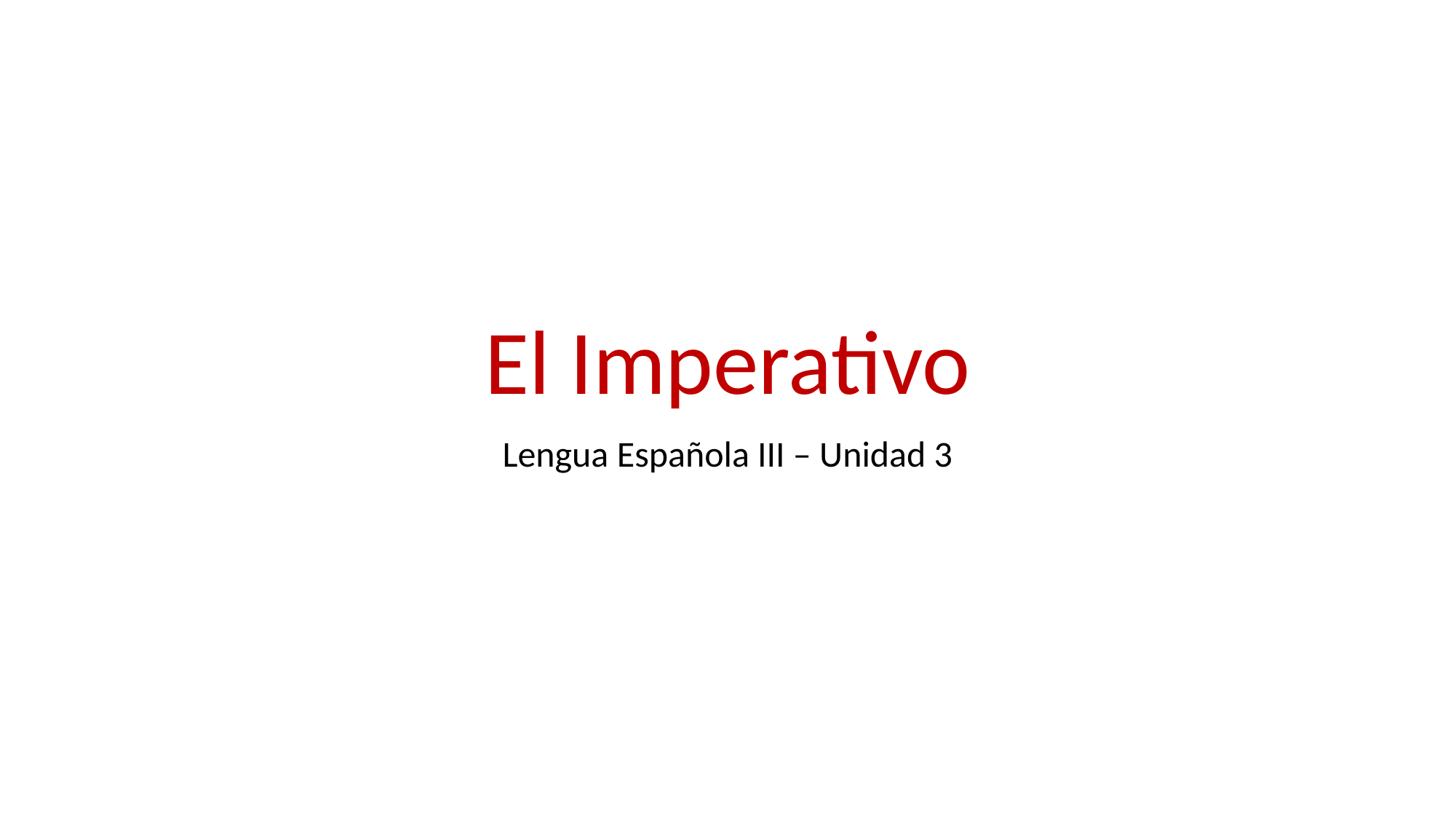

# El Imperativo
Lengua Española III – Unidad 3